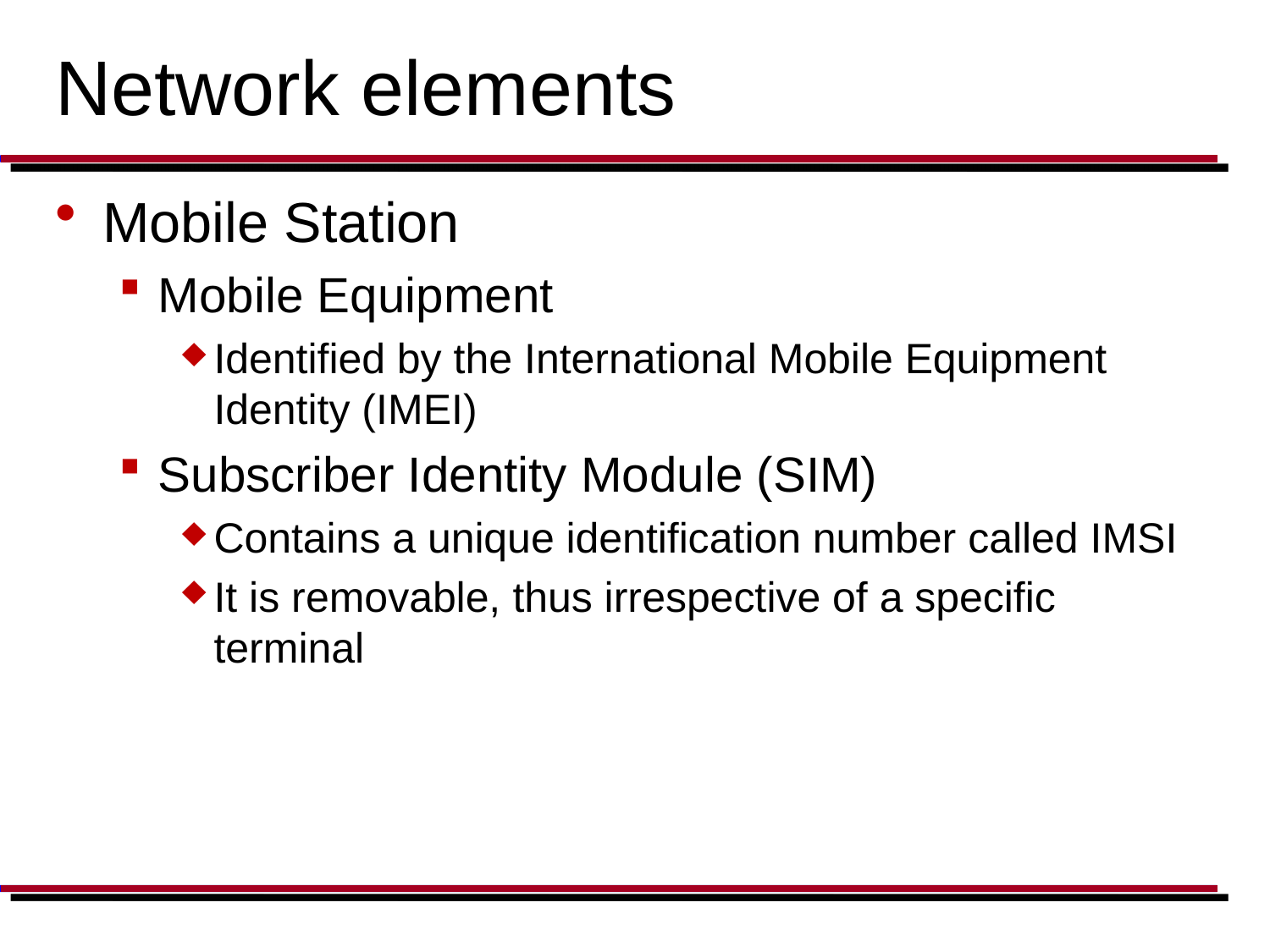

# Network elements
Mobile Station
Mobile Equipment
Identified by the International Mobile Equipment Identity (IMEI)
Subscriber Identity Module (SIM)
Contains a unique identification number called IMSI
It is removable, thus irrespective of a specific terminal